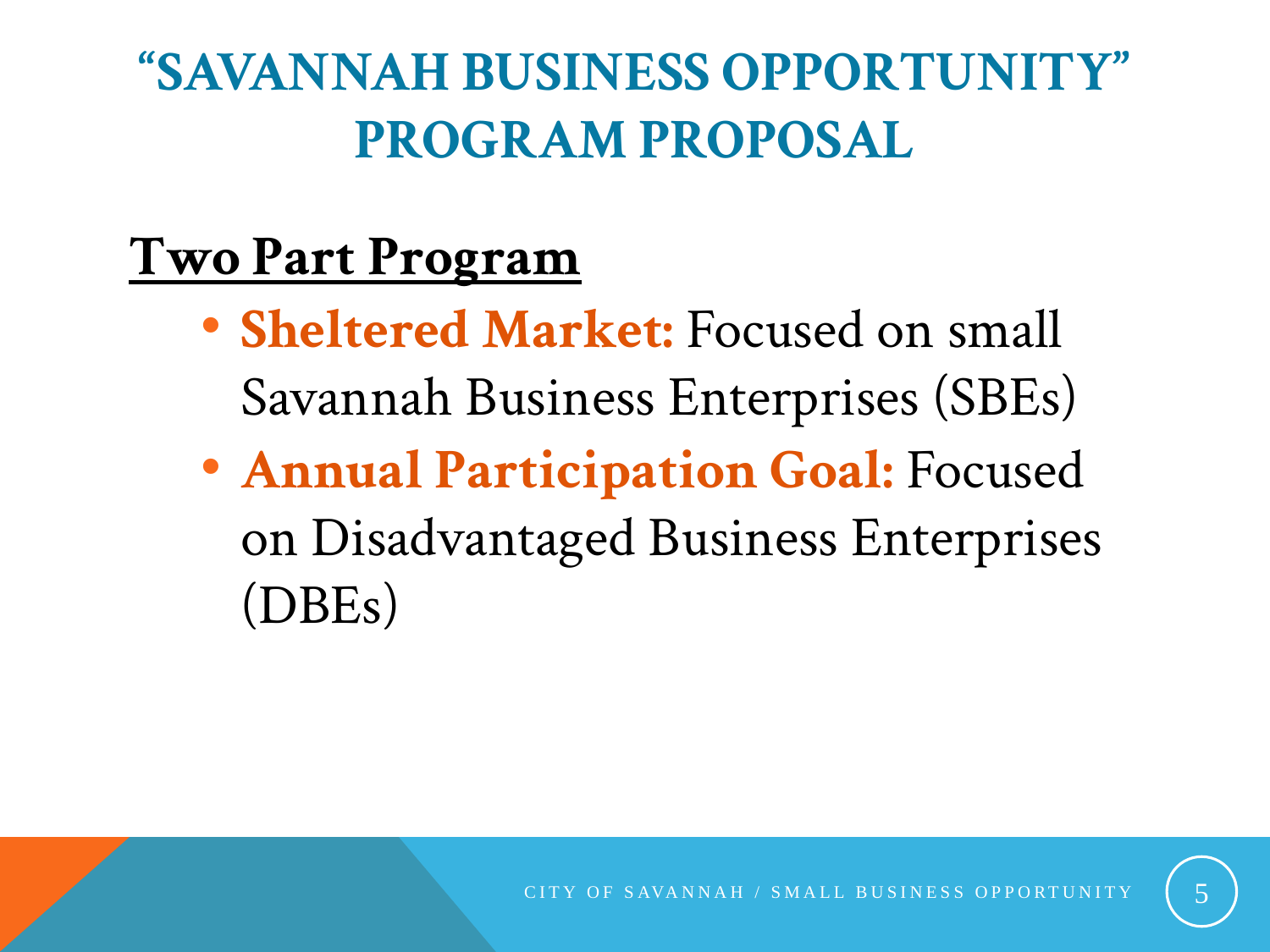

# “Savannah Business Opportunity” Program Proposal
Two Part Program
Sheltered Market: Focused on small Savannah Business Enterprises (SBEs)
Annual Participation Goal: Focused on Disadvantaged Business Enterprises (DBEs)

5
City of Savannah / Small Business opportunity